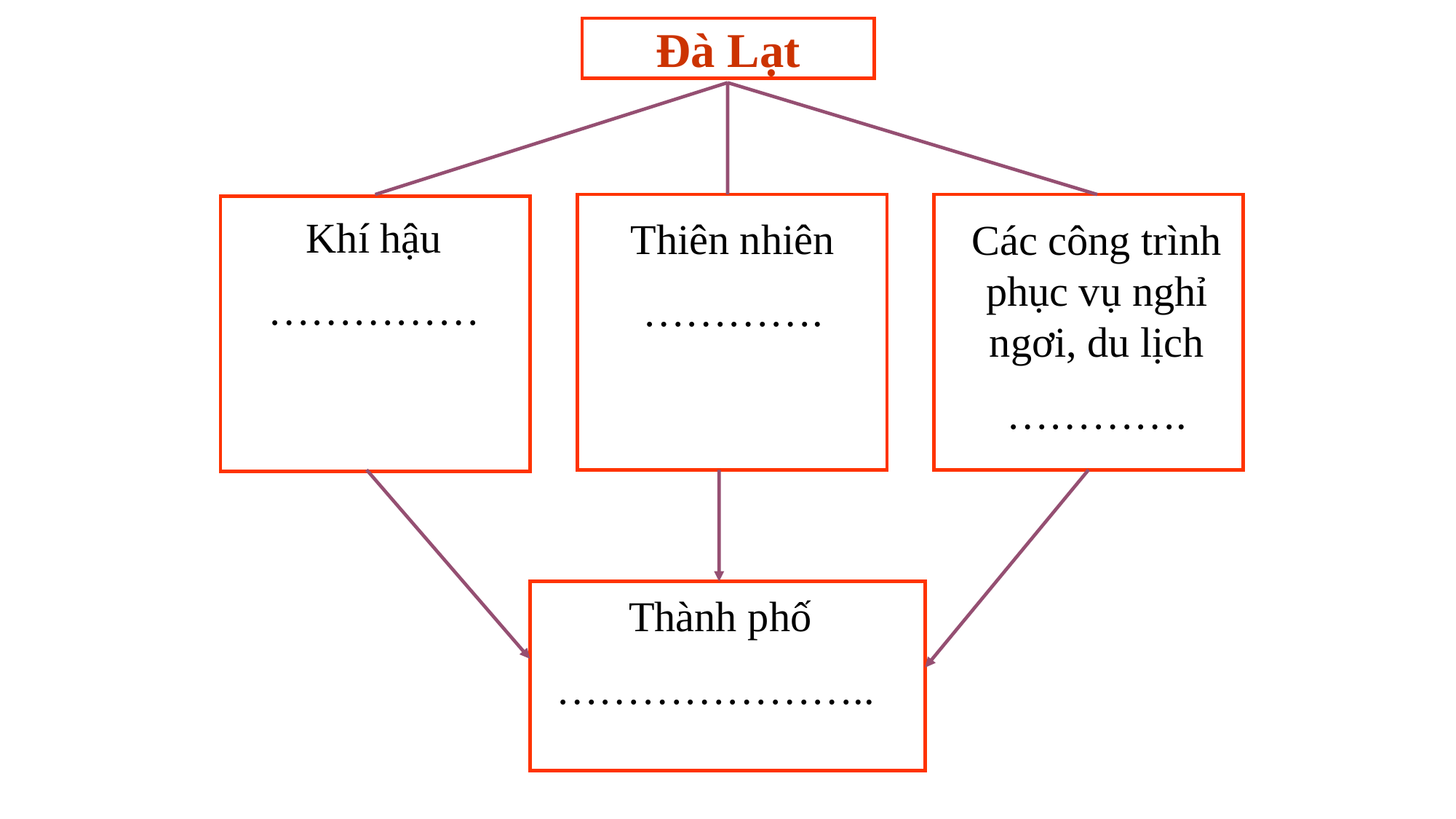

Đà Lạt

Khí hậu
……………
Thiên nhiên
………….
Các công trình phục vụ nghỉ ngơi, du lịch
………….

Thành phố
…………………..